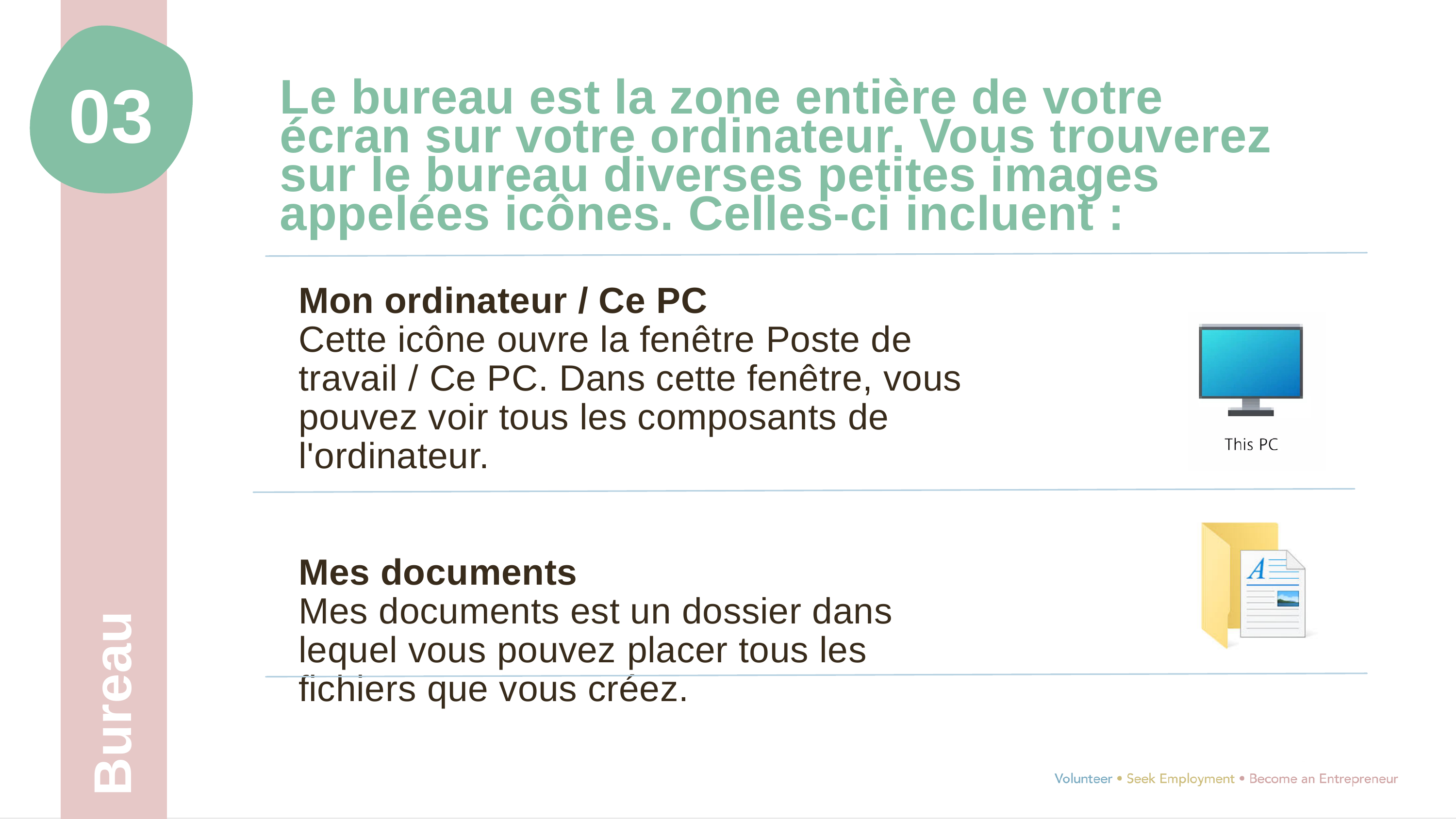

03
Le bureau est la zone entière de votre écran sur votre ordinateur. Vous trouverez sur le bureau diverses petites images appelées icônes. Celles-ci incluent :

Mon ordinateur / Ce PC
Cette icône ouvre la fenêtre Poste de travail / Ce PC. Dans cette fenêtre, vous pouvez voir tous les composants de l'ordinateur.

Mes documents
Mes documents est un dossier dans lequel vous pouvez placer tous les fichiers que vous créez.

Bureau